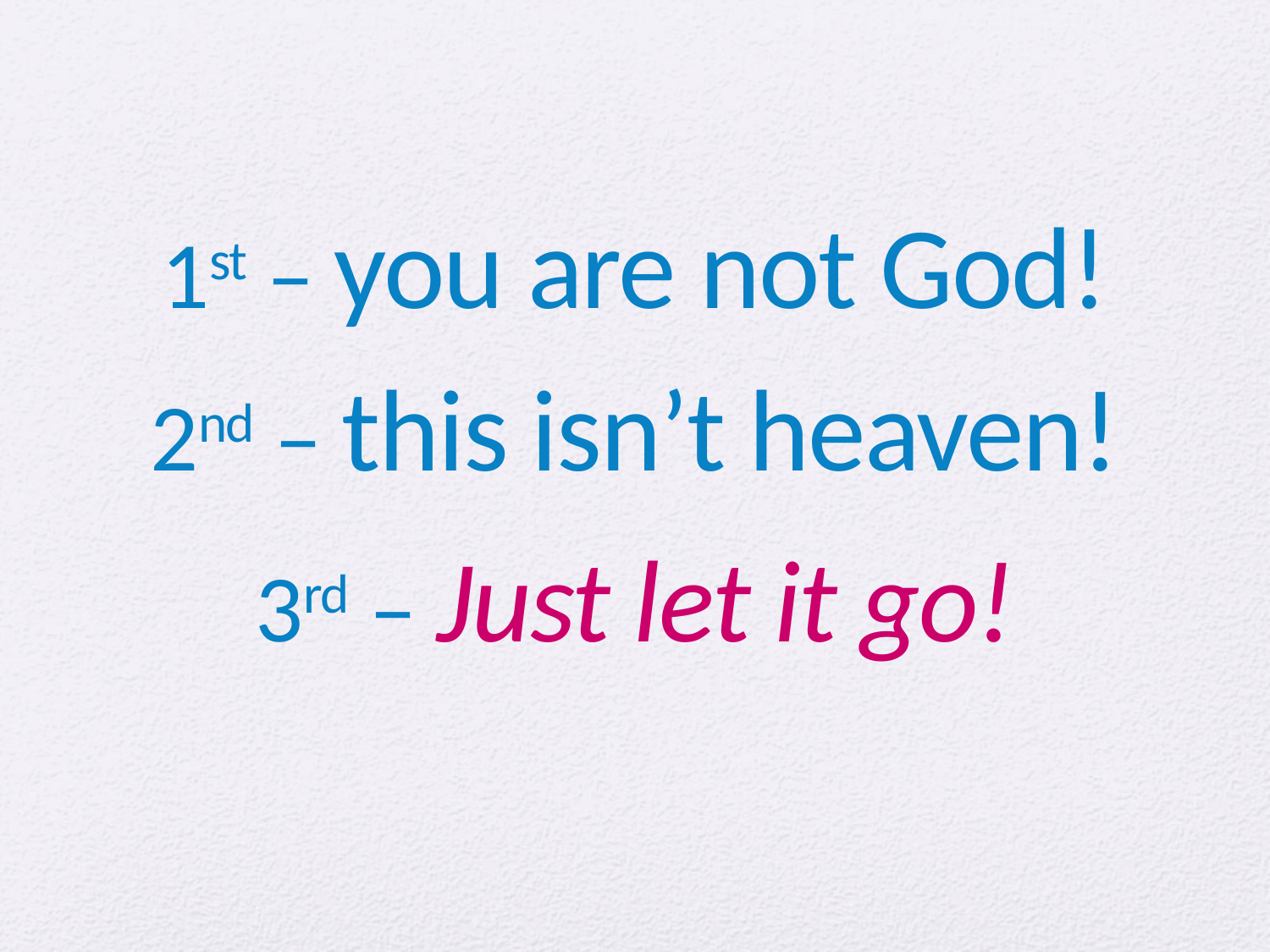

1st – you are not God!
2nd – this isn’t heaven!
3rd – Just let it go!